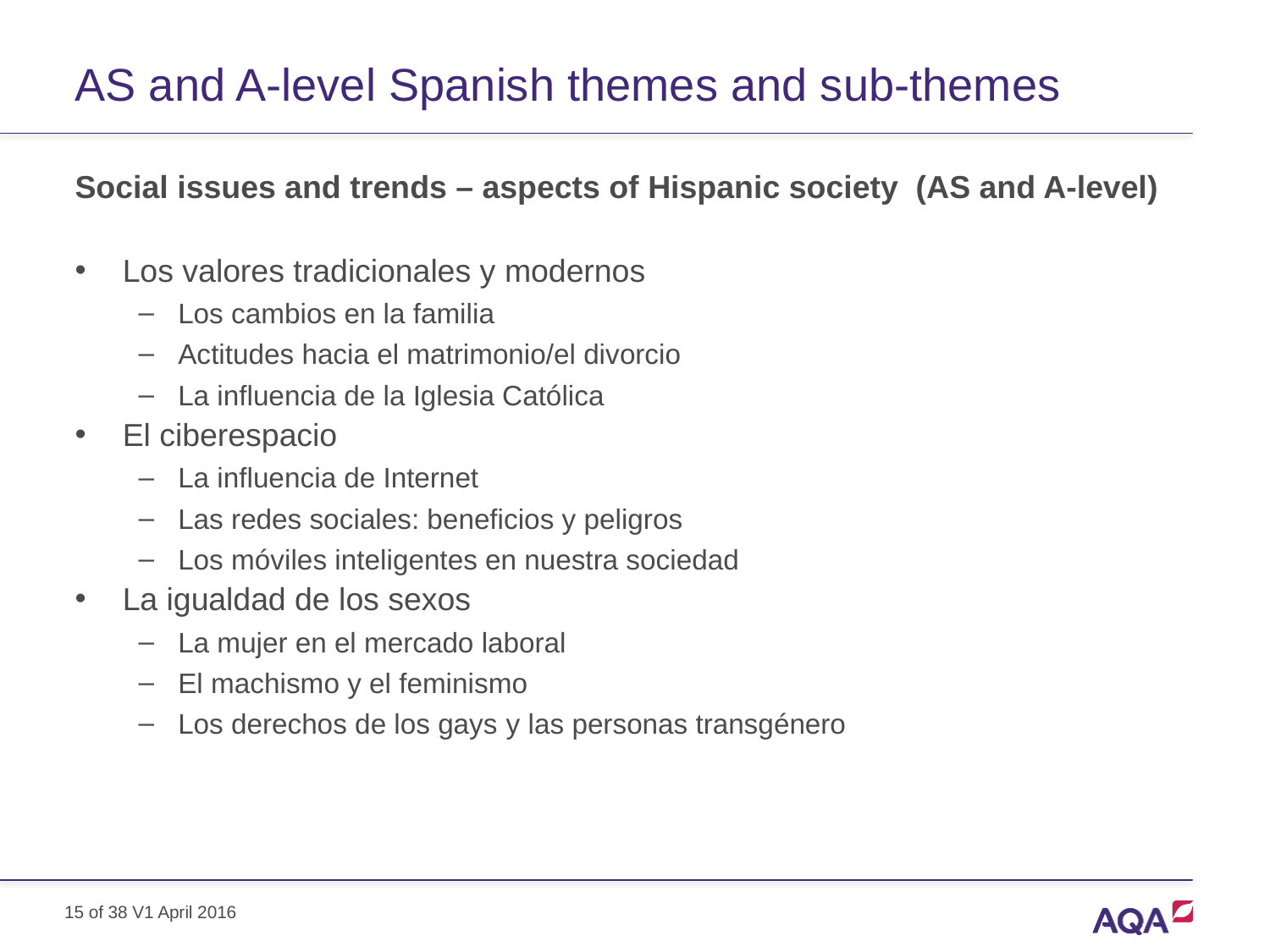

# AS and A-level Spanish themes and sub-themes
Social issues and trends – aspects of Hispanic society  (AS and A-level)

Los valores tradicionales y modernos
Los cambios en la familia
Actitudes hacia el matrimonio/el divorcio
La influencia de la Iglesia Católica
El ciberespacio
La influencia de Internet
Las redes sociales: beneficios y peligros
Los móviles inteligentes en nuestra sociedad
La igualdad de los sexos
La mujer en el mercado laboral
El machismo y el feminismo
Los derechos de los gays y las personas transgénero

15 of 38 V1 April 2016